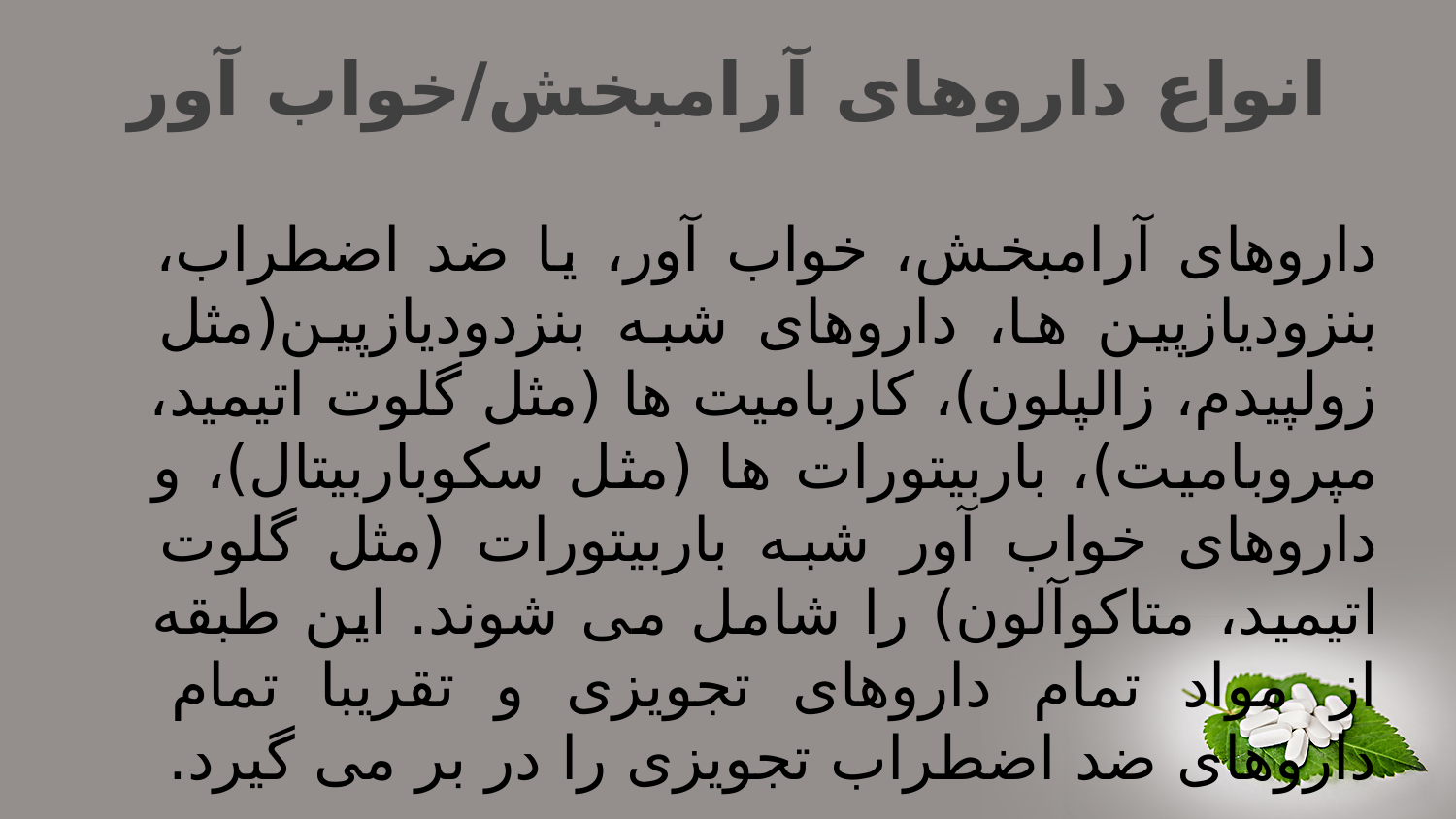

# انواع داروهای آرامبخش/خواب آور
داروهای آرامبخش، خواب آور، یا ضد اضطراب، بنزودیازپین ها، داروهای شبه بنزدودیازپین(مثل زولپیدم، زالپلون)، کاربامیت ها (مثل گلوت اتیمید، مپروبامیت)، باربیتورات ها (مثل سکوباربیتال)، و داروهای خواب آور شبه باربیتورات (مثل گلوت اتیمید، متاکوآلون) را شامل می شوند. این طبقه از مواد تمام داروهای تجویزی و تقریبا تمام داروهای ضد اضطراب تجویزی را در بر می گیرد.